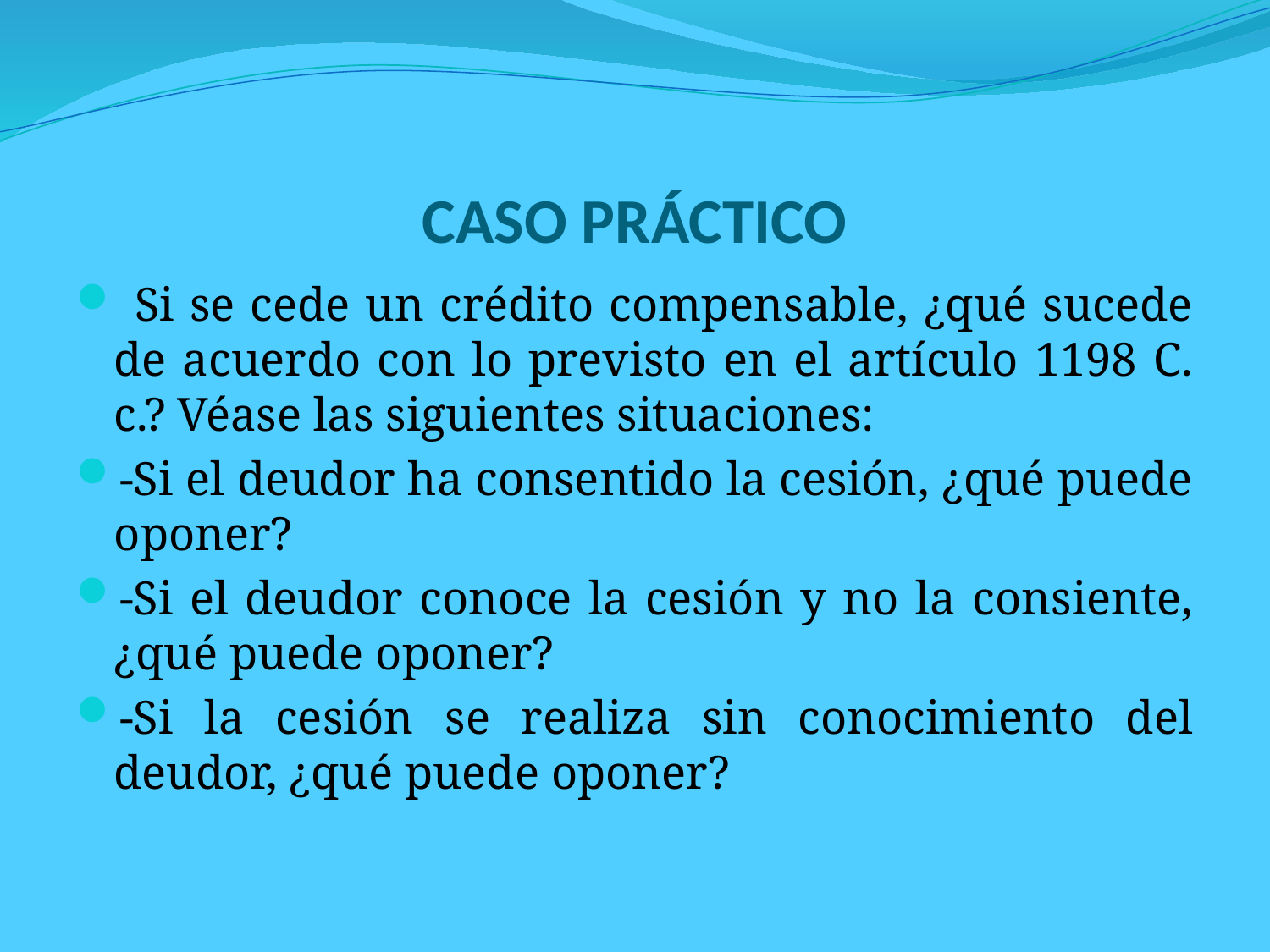

# CASO PRÁCTICO
 Si se cede un crédito compensable, ¿qué sucede de acuerdo con lo previsto en el artículo 1198 C. c.? Véase las siguientes situaciones:
-Si el deudor ha consentido la cesión, ¿qué puede oponer?
-Si el deudor conoce la cesión y no la consiente, ¿qué puede oponer?
-Si la cesión se realiza sin conocimiento del deudor, ¿qué puede oponer?